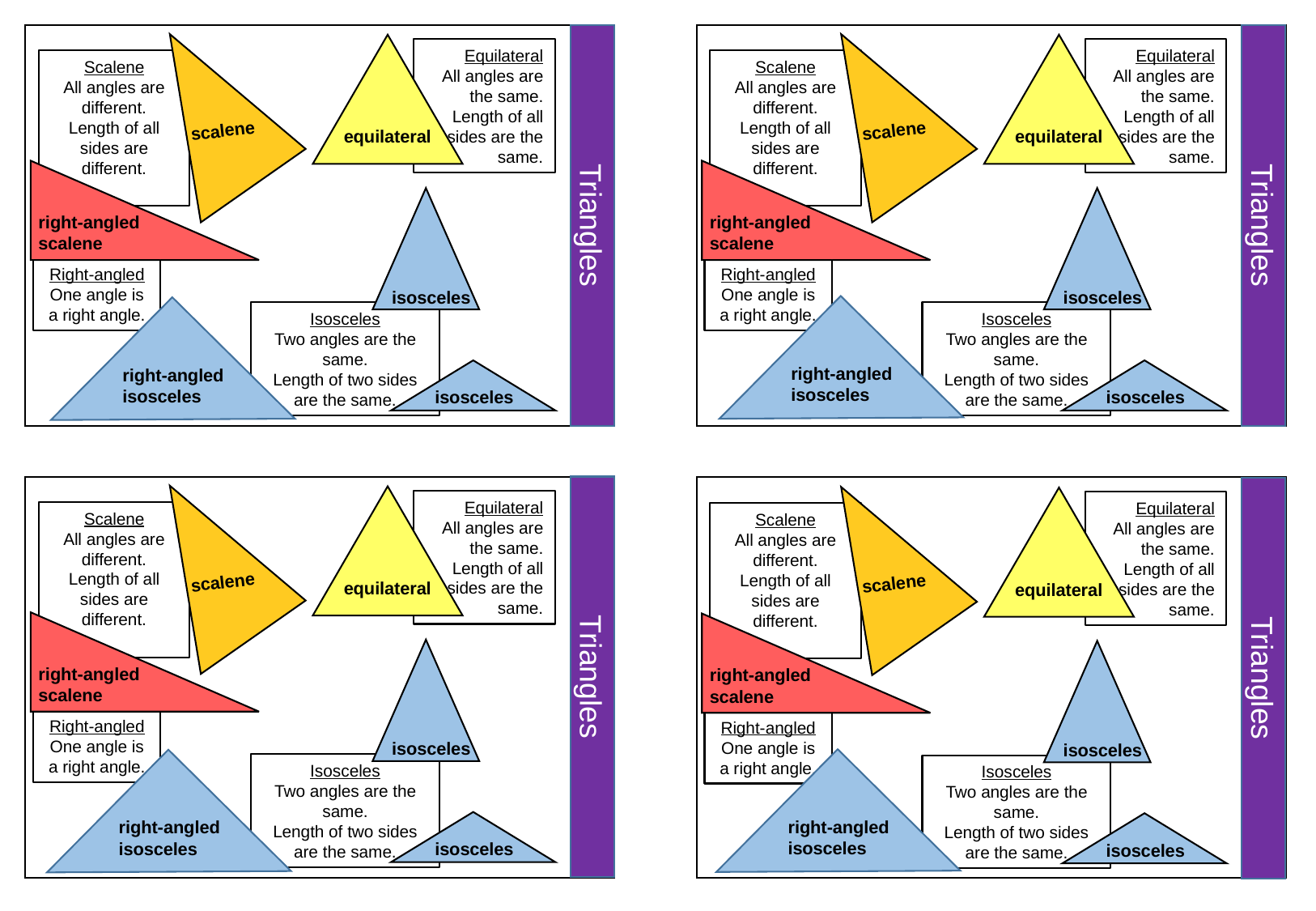

scalene
Scalene
All angles are different.
Length of all sides are different.

equilateral
Equilateral
All angles are the same.
Length of all sides are the same.

right-angled
scalene

isosceles
Triangles
Right-angled
One angle is a right angle.
Isosceles
Two angles are the same.
Length of two sides are the same.

isosceles

scalene
Scalene
All angles are different.
Length of all sides are different.

equilateral
Equilateral
All angles are the same.
Length of all sides are the same.

right-angled
scalene

isosceles
Triangles
Right-angled
One angle is a right angle.
Isosceles
Two angles are the same.
Length of two sides are the same.

isosceles

right-angled
isosceles

right-angled
isosceles

scalene
Scalene
All angles are different.
Length of all sides are different.

equilateral
Equilateral
All angles are the same.
Length of all sides are the same.

right-angled
scalene

isosceles
Triangles
Right-angled
One angle is a right angle.
Isosceles
Two angles are the same.
Length of two sides are the same.

isosceles

scalene
Scalene
All angles are different.
Length of all sides are different.

equilateral
Equilateral
All angles are the same.
Length of all sides are the same.

right-angled
scalene

isosceles
Triangles
Right-angled
One angle is a right angle.
Isosceles
Two angles are the same.
Length of two sides are the same.

isosceles

right-angled
isosceles

right-angled
isosceles